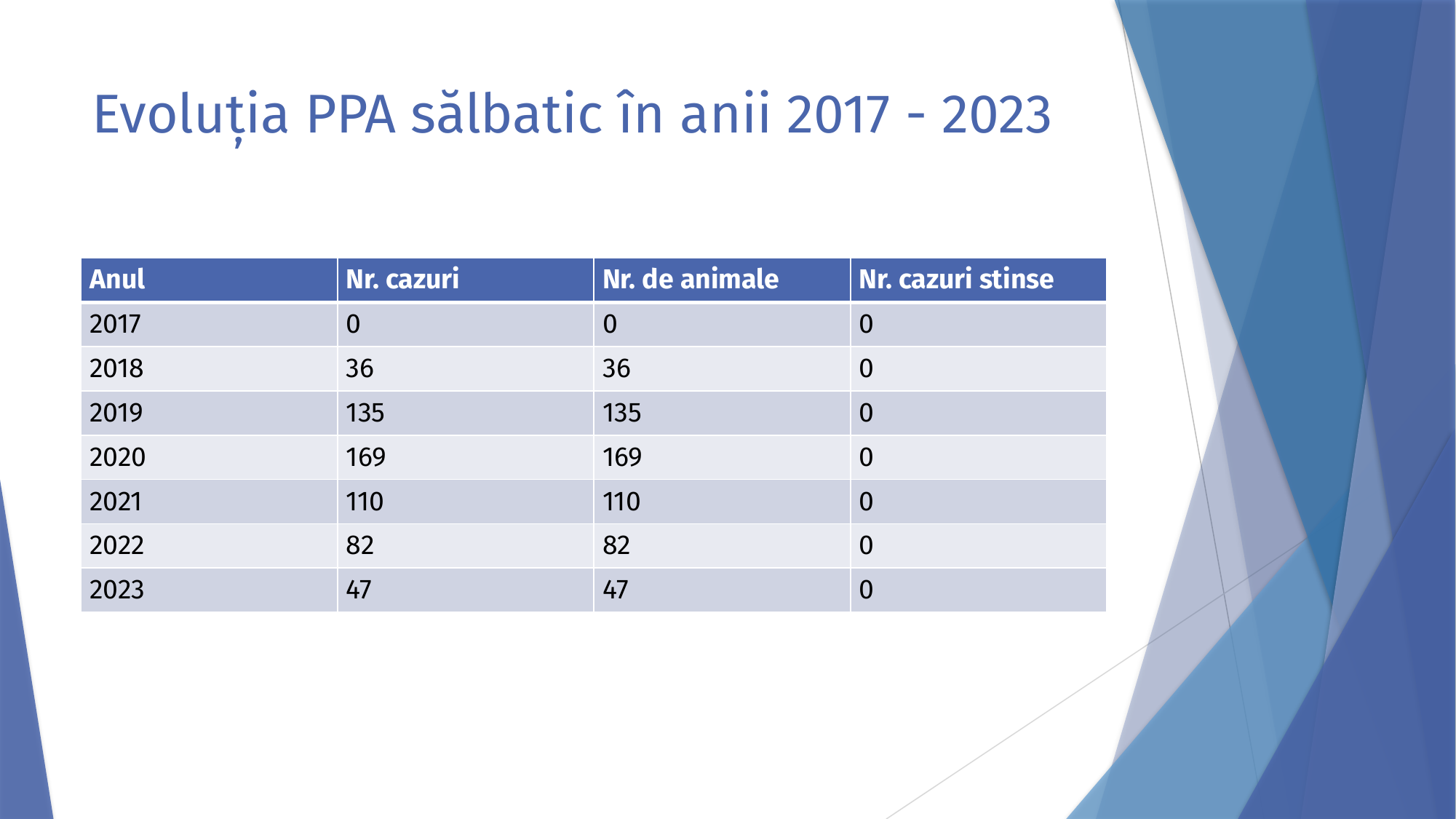

# Evoluția PPA sălbatic în anii 2017 - 2023
| Anul | Nr. cazuri | Nr. de animale | Nr. cazuri stinse |
| --- | --- | --- | --- |
| 2017 | 0 | 0 | 0 |
| 2018 | 36 | 36 | 0 |
| 2019 | 135 | 135 | 0 |
| 2020 | 169 | 169 | 0 |
| 2021 | 110 | 110 | 0 |
| 2022 | 82 | 82 | 0 |
| 2023 | 47 | 47 | 0 |